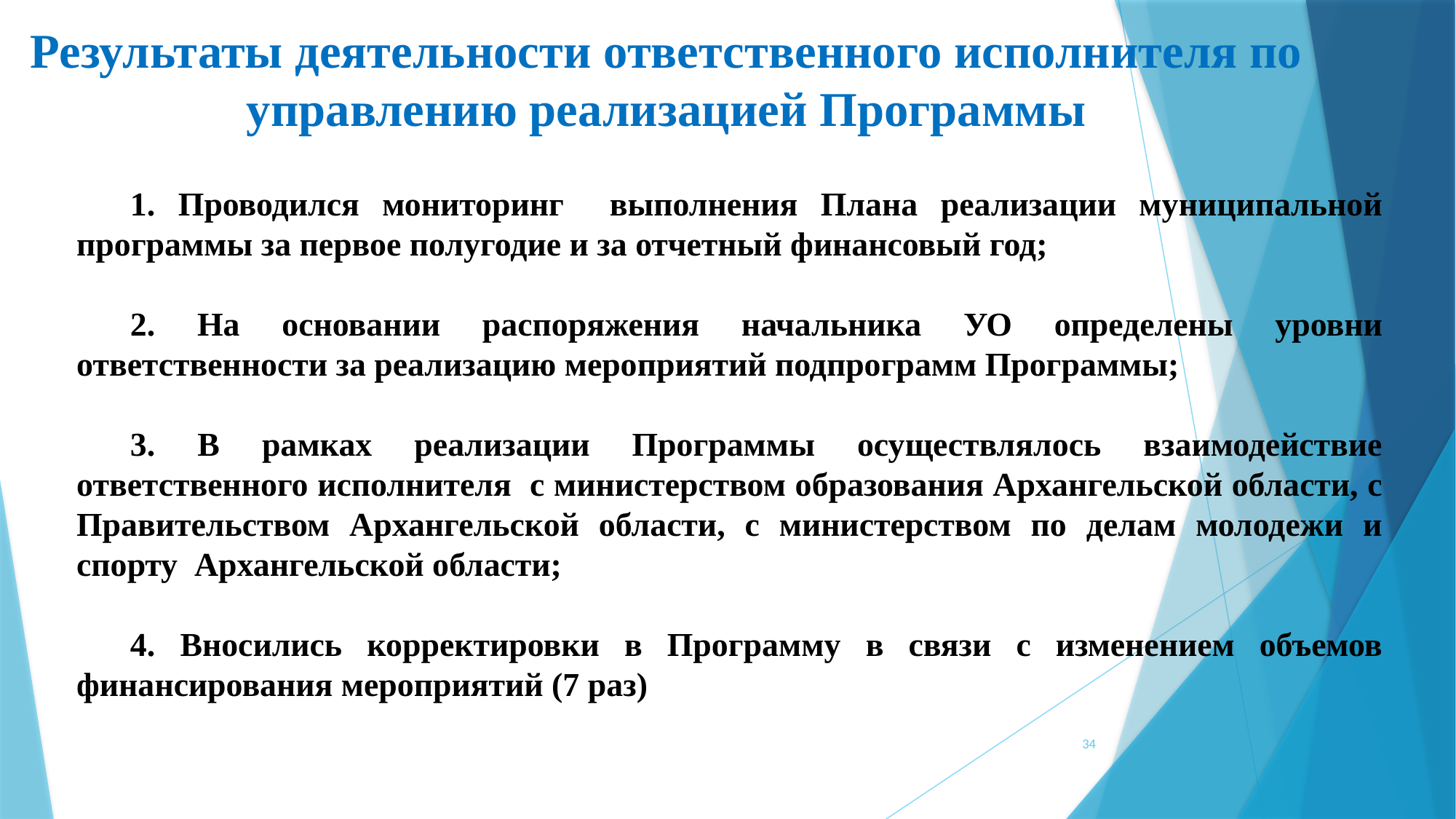

# Результаты деятельности ответственного исполнителя по управлению реализацией Программы
1. Проводился мониторинг  выполнения Плана реализации муниципальной программы за первое полугодие и за отчетный финансовый год;

2. На основании распоряжения начальника УО определены уровни ответственности за реализацию мероприятий подпрограмм Программы;

3. В рамках реализации Программы осуществлялось взаимодействие ответственного исполнителя  с министерством образования Архангельской области, с Правительством Архангельской области, с министерством по делам молодежи и спорту  Архангельской области;

4. Вносились корректировки в Программу в связи с изменением объемов финансирования мероприятий (7 раз)
34